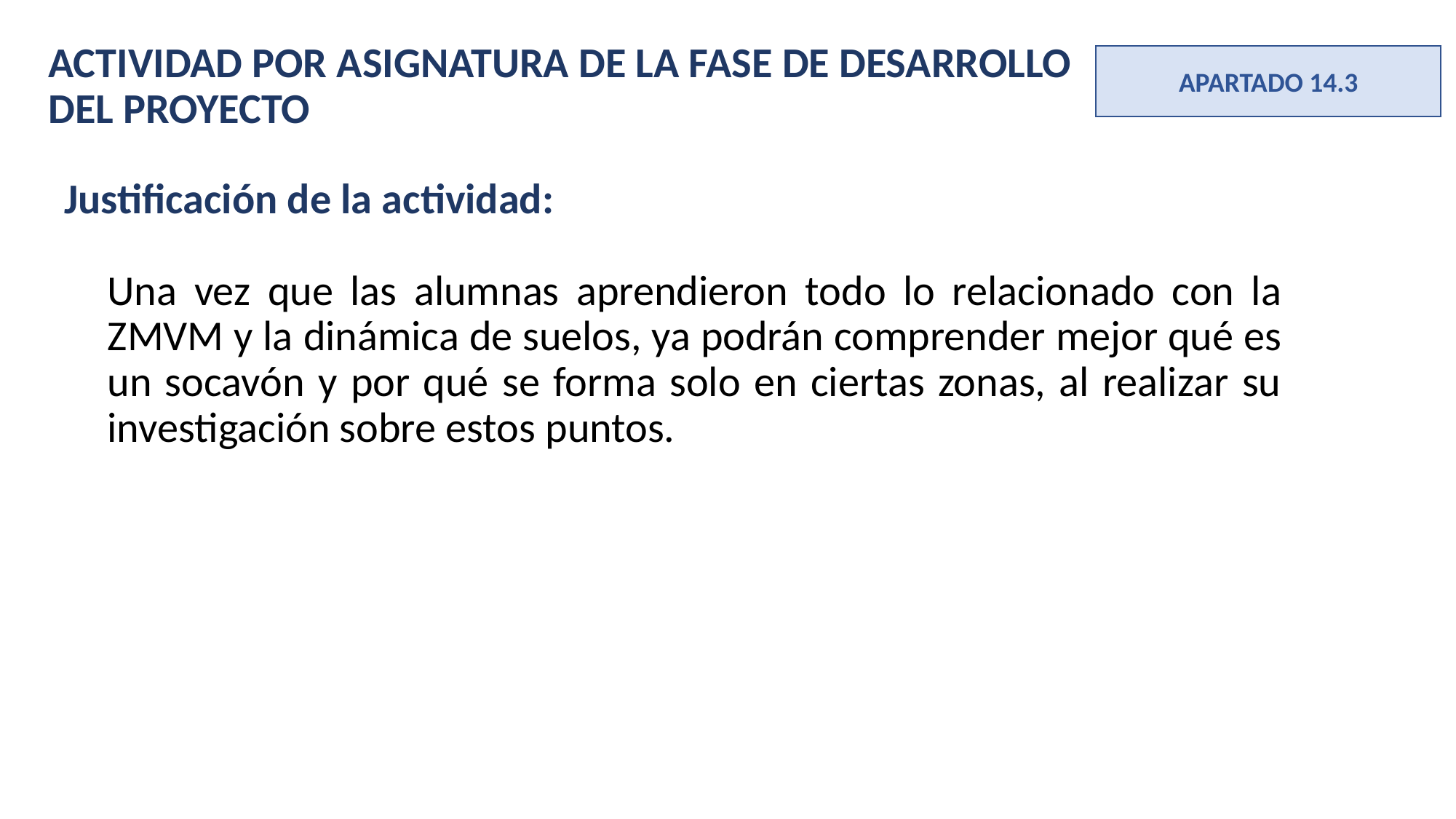

ACTIVIDAD POR ASIGNATURA DE LA FASE DE DESARROLLO DEL PROYECTO

APARTADO 14.3
Justificación de la actividad:

Una vez que las alumnas aprendieron todo lo relacionado con la ZMVM y la dinámica de suelos, ya podrán comprender mejor qué es un socavón y por qué se forma solo en ciertas zonas, al realizar su investigación sobre estos puntos.